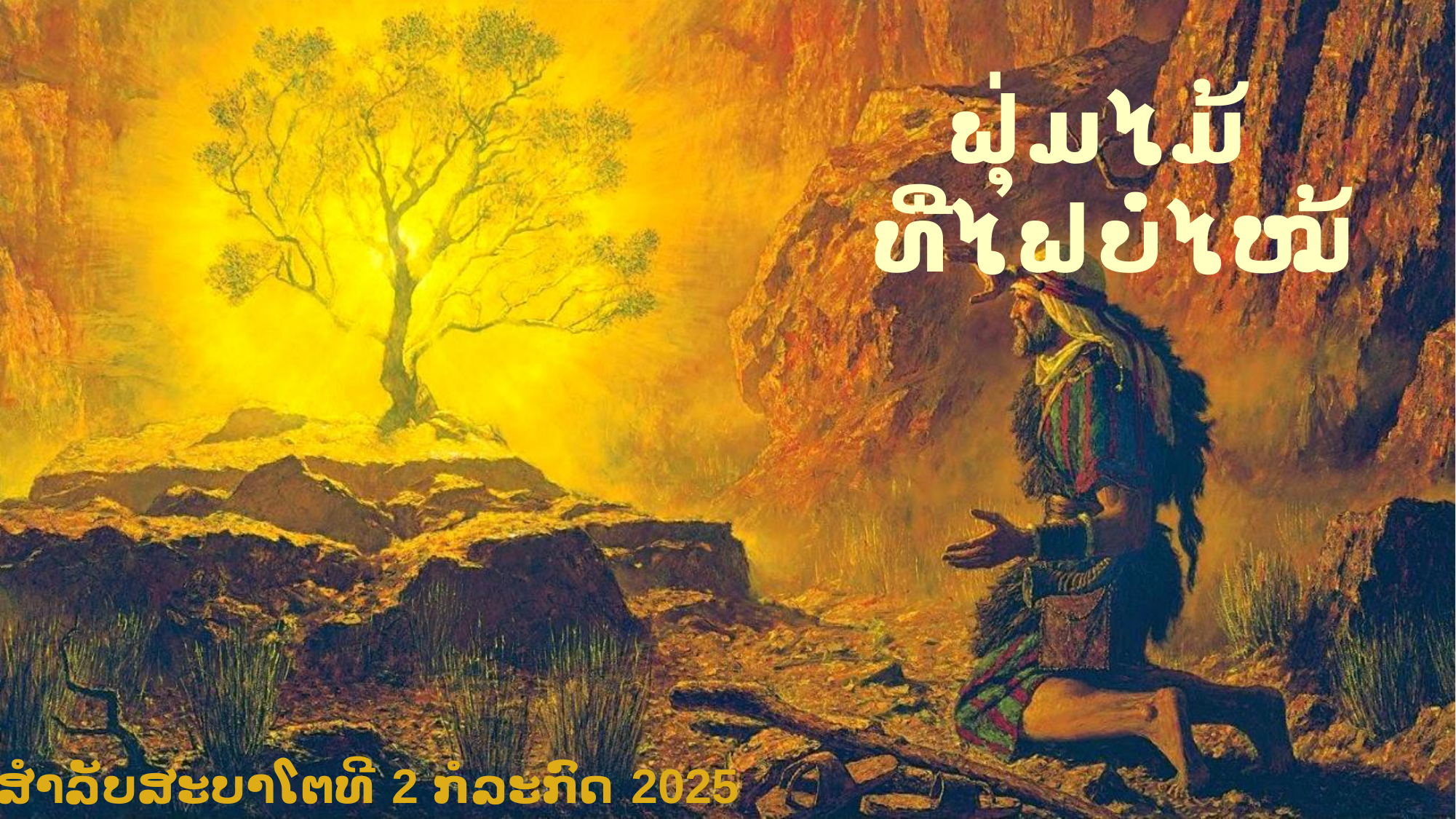

ຟຸ່ມໄມ້
ທີ່ໄຟບໍ່ໄໝ້
ສໍາລັບສະບາໂຕທີ 2 ກໍລະກົດ 2025